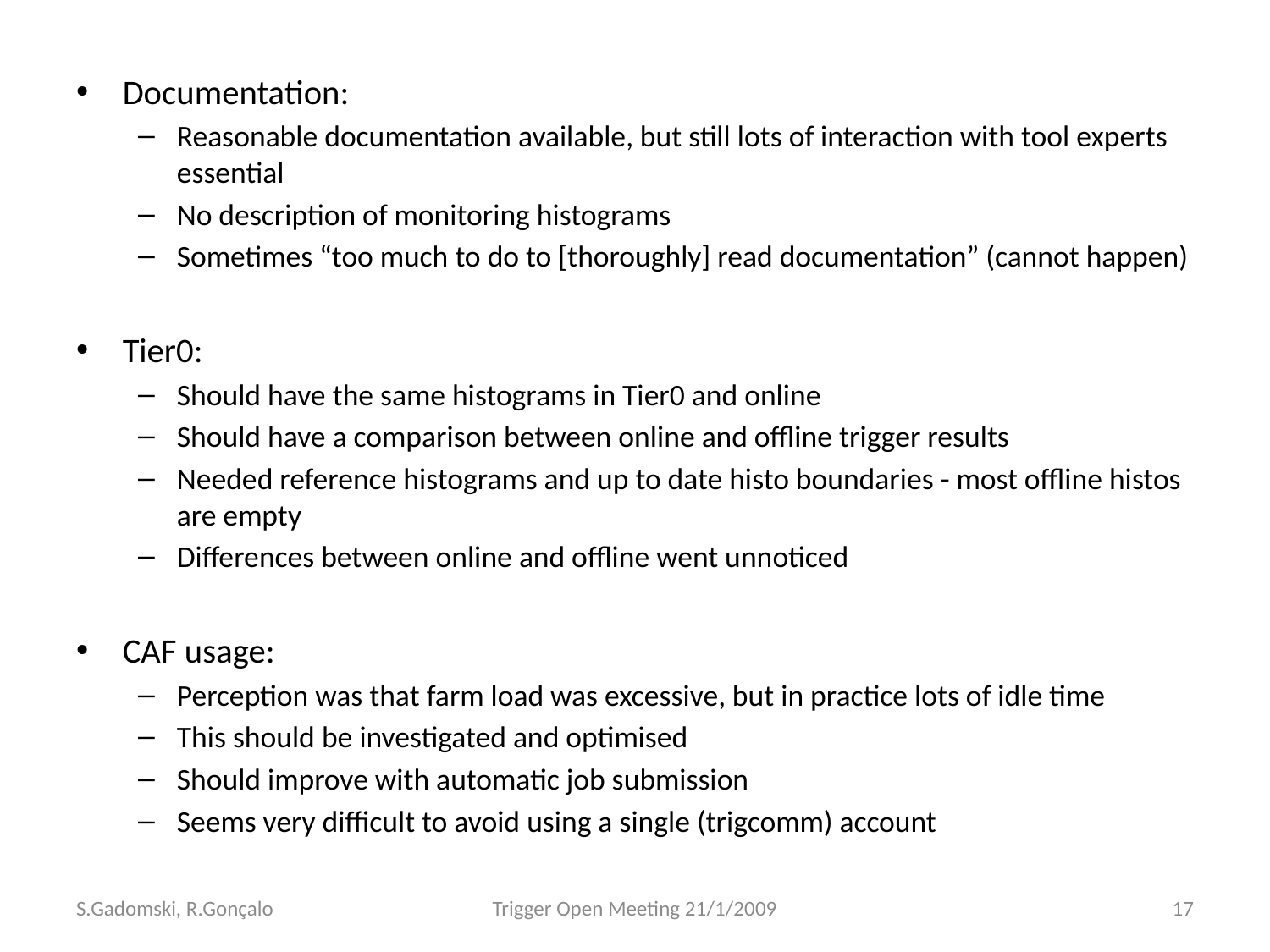

Documentation:
Reasonable documentation available, but still lots of interaction with tool experts essential
No description of monitoring histograms
Sometimes “too much to do to [thoroughly] read documentation” (cannot happen)

Tier0:
Should have the same histograms in Tier0 and online
Should have a comparison between online and offline trigger results
Needed reference histograms and up to date histo boundaries - most offline histos are empty
Differences between online and offline went unnoticed

CAF usage:
Perception was that farm load was excessive, but in practice lots of idle time
This should be investigated and optimised
Should improve with automatic job submission
Seems very difficult to avoid using a single (trigcomm) account
S.Gadomski, R.Gonçalo
Trigger Open Meeting 21/1/2009
17